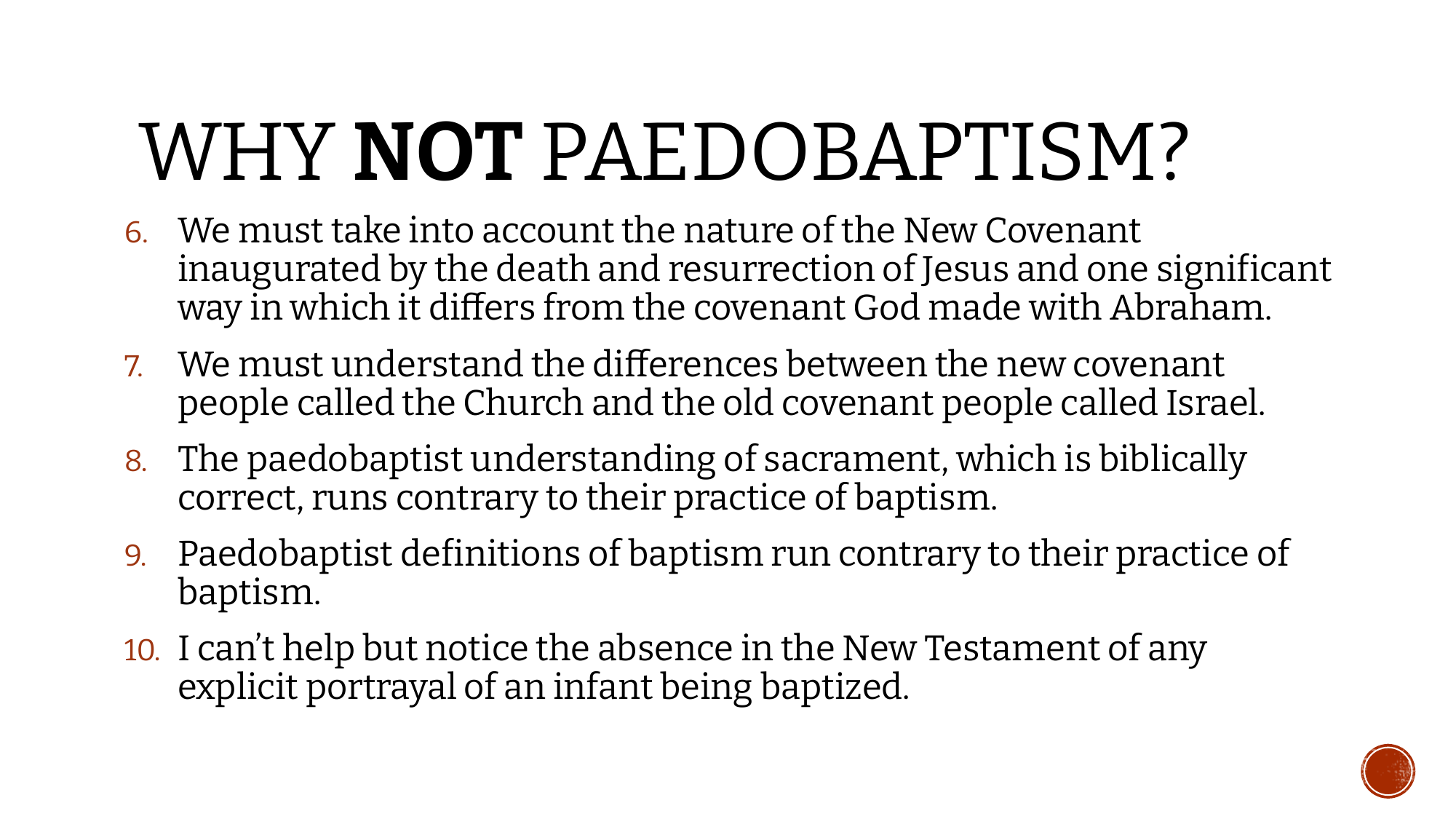

# Why NOT PaedoBaptism?
We must take into account the nature of the New Covenant inaugurated by the death and resurrection of Jesus and one significant way in which it differs from the covenant God made with Abraham.
We must understand the differences between the new covenant people called the Church and the old covenant people called Israel.
The paedobaptist understanding of sacrament, which is biblically correct, runs contrary to their practice of baptism.
Paedobaptist definitions of baptism run contrary to their practice of baptism.
I can’t help but notice the absence in the New Testament of any explicit portrayal of an infant being baptized.